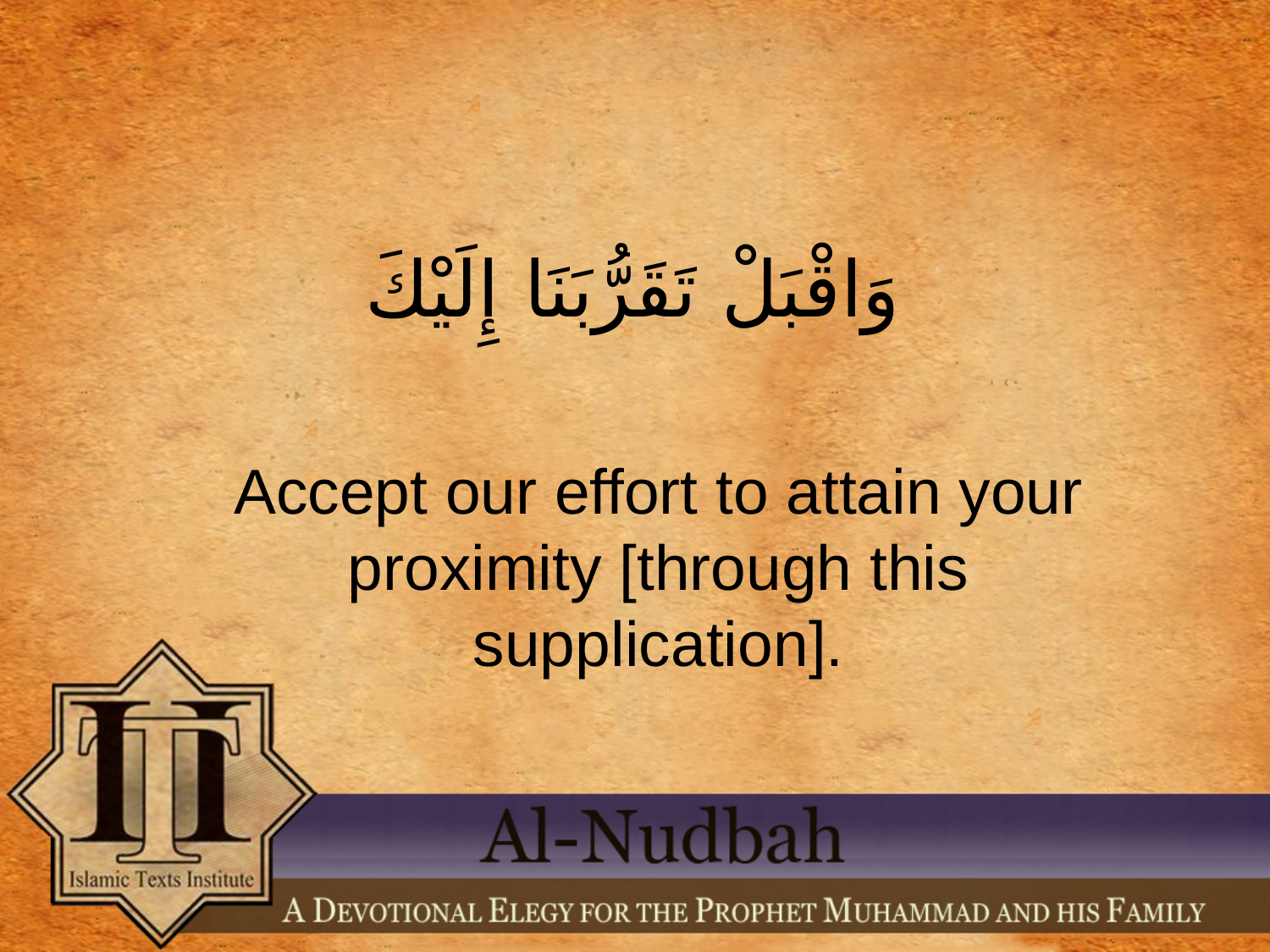

وَاقْبَلْ تَقَرُّبَنَا إِلَيْكَ
Accept our effort to attain your proximity [through this supplication].